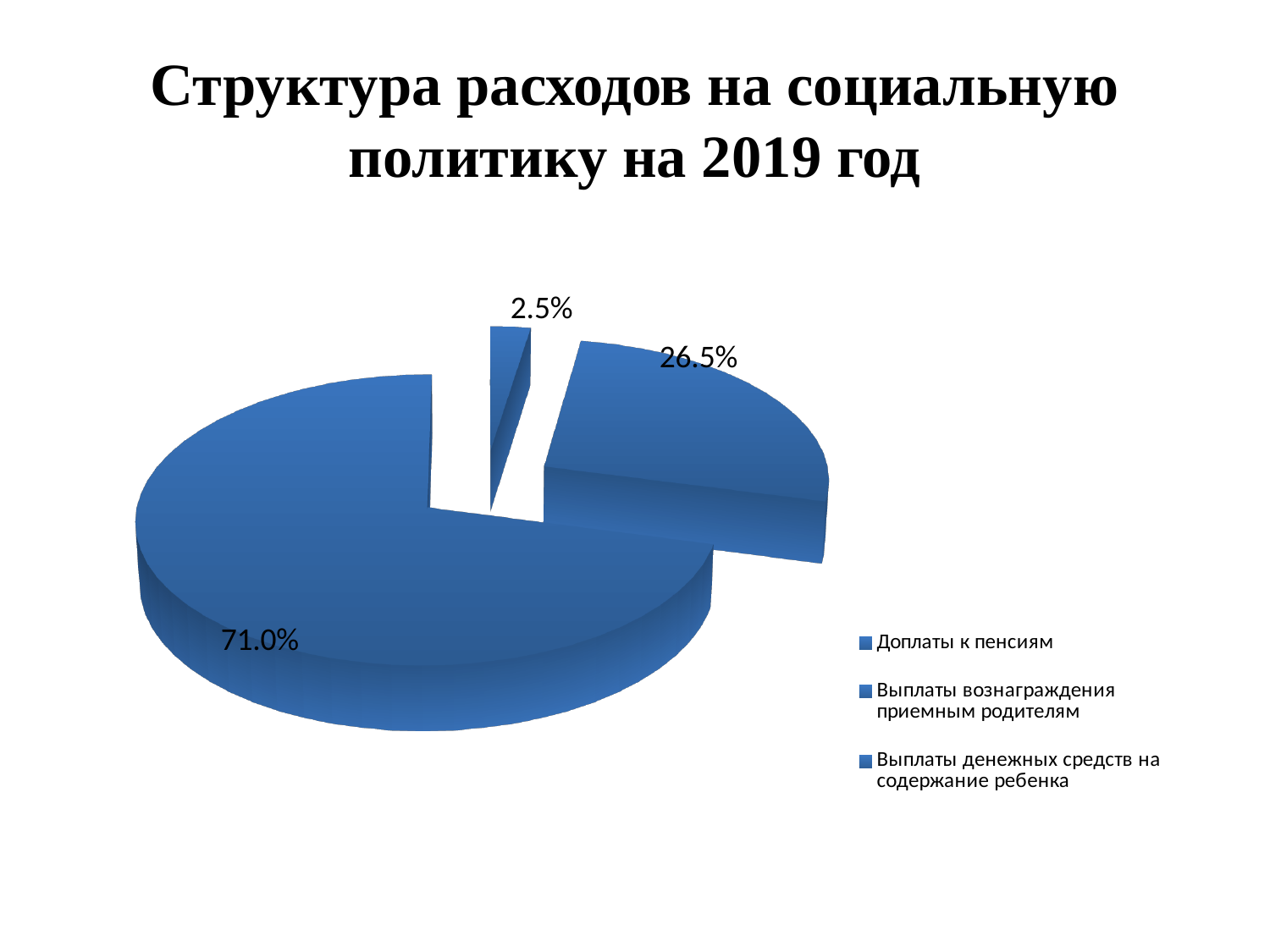

# Структура расходов на социальную политику на 2019 год

[unsupported chart]